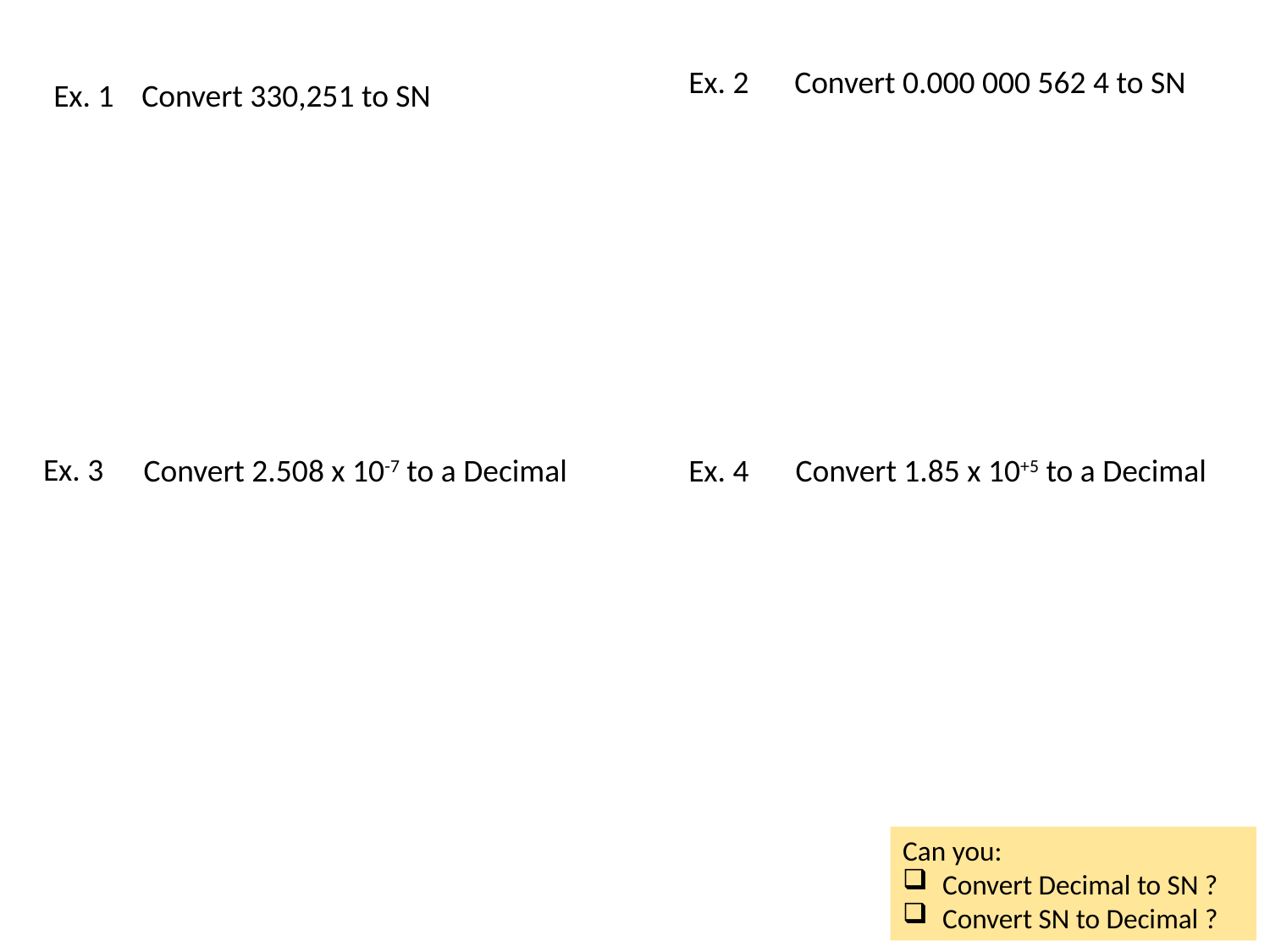

Ex. 2
Convert 0.000 000 562 4 to SN
Ex. 1
Convert 330,251 to SN
Ex. 3
Convert 2.508 x 10-7 to a Decimal
Ex. 4
Convert 1.85 x 10+5 to a Decimal
Can you:
Convert Decimal to SN ?
Convert SN to Decimal ?